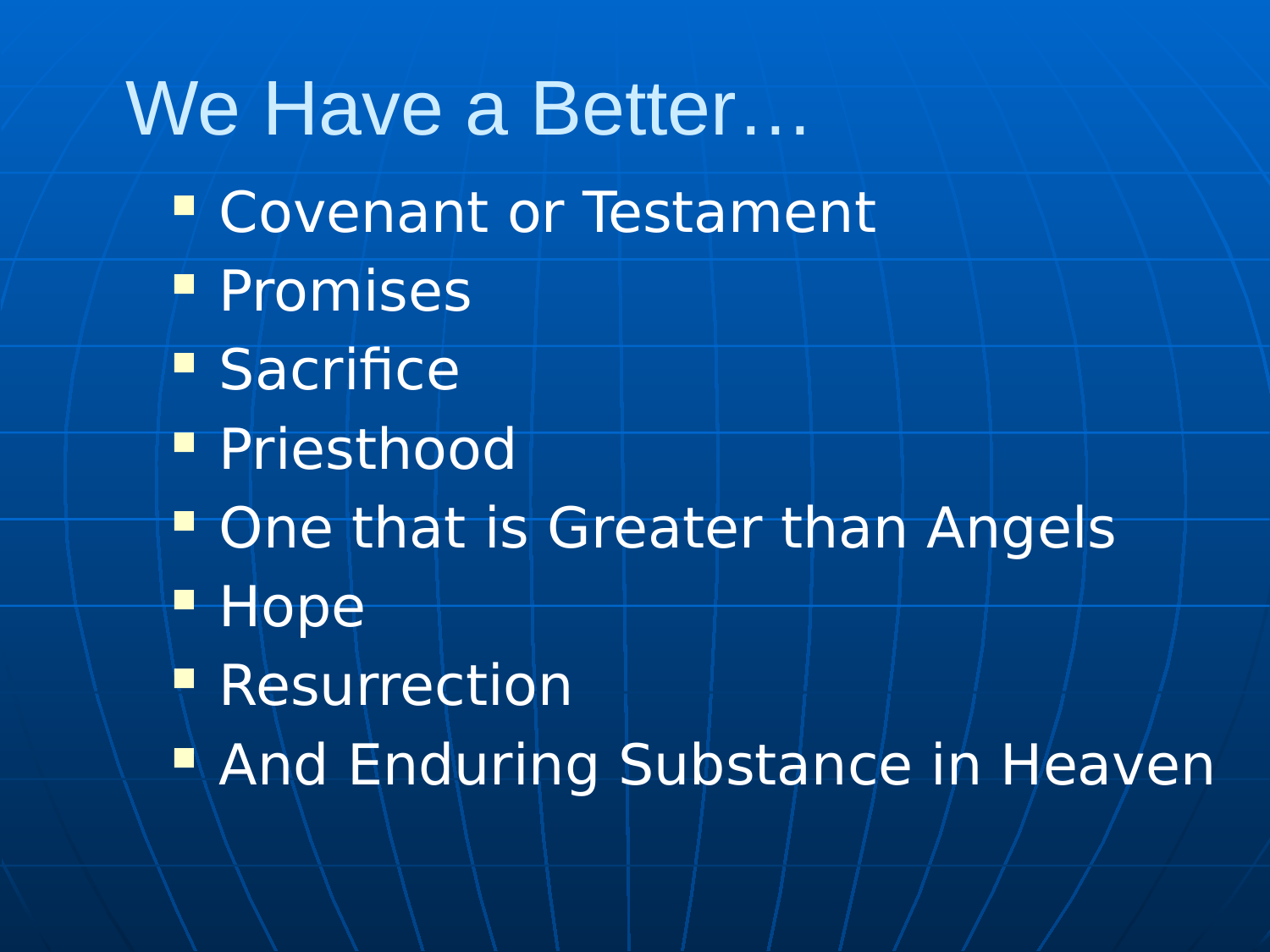

# We Have a Better…
Covenant or Testament
Promises
Sacrifice
Priesthood
One that is Greater than Angels
Hope
Resurrection
And Enduring Substance in Heaven